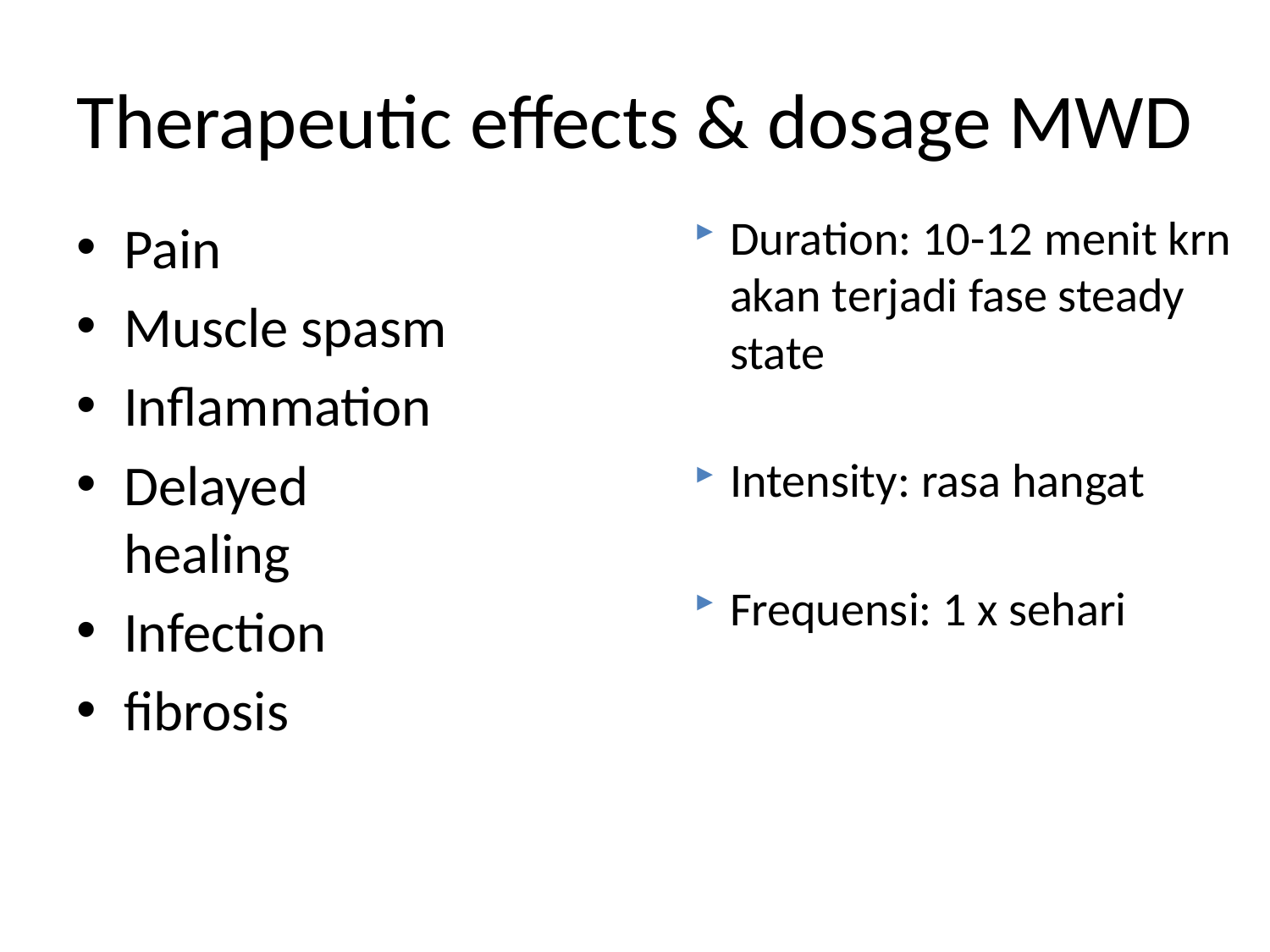

# Therapeutic effects & dosage MWD
Duration: 10-12 menit krn akan terjadi fase steady state

Intensity: rasa hangat

Frequensi: 1 x sehari

Pain
Muscle spasm
Inflammation
Delayed healing
Infection
fibrosis